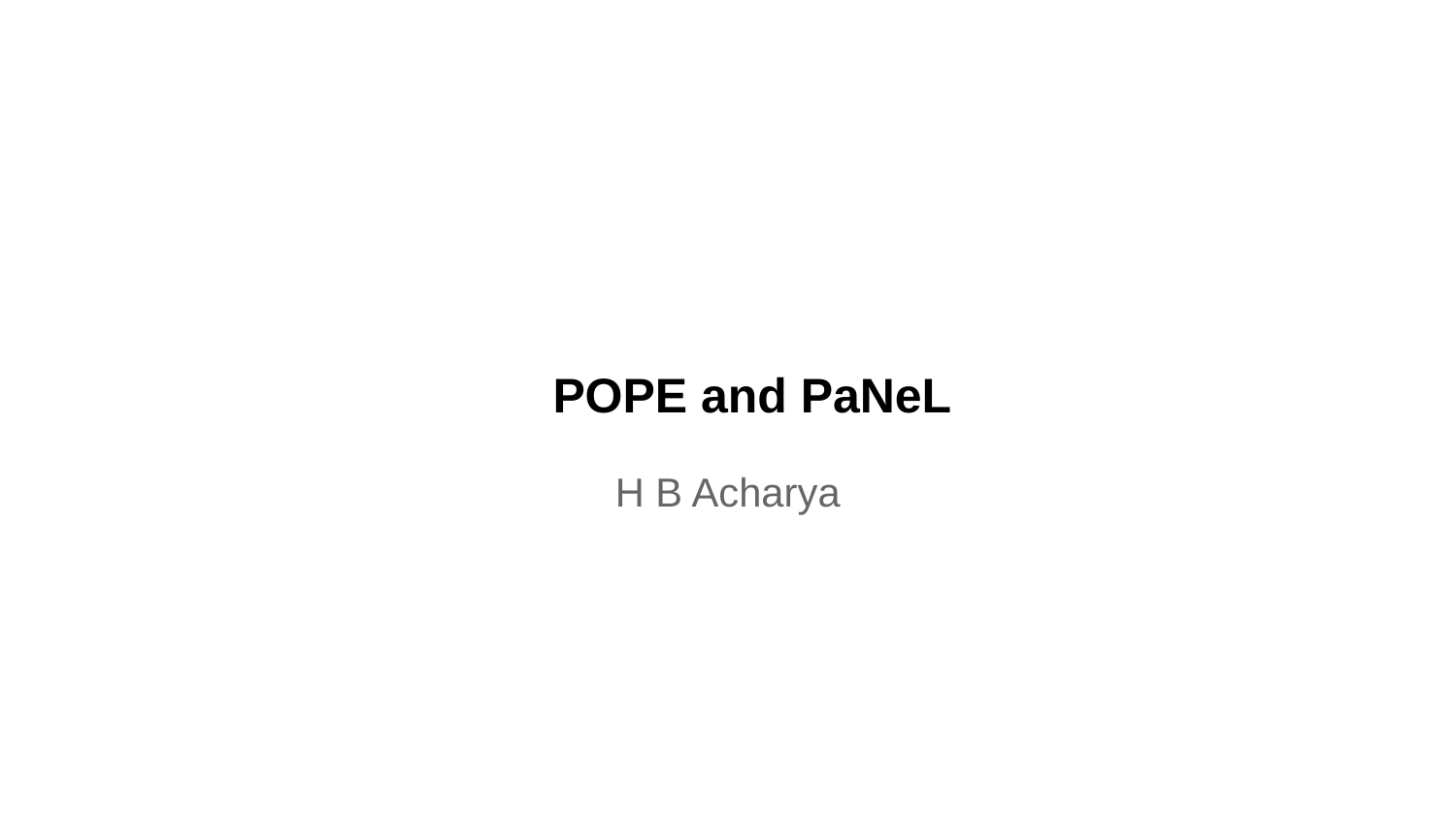

# POPE and PaNeL
H B Acharya